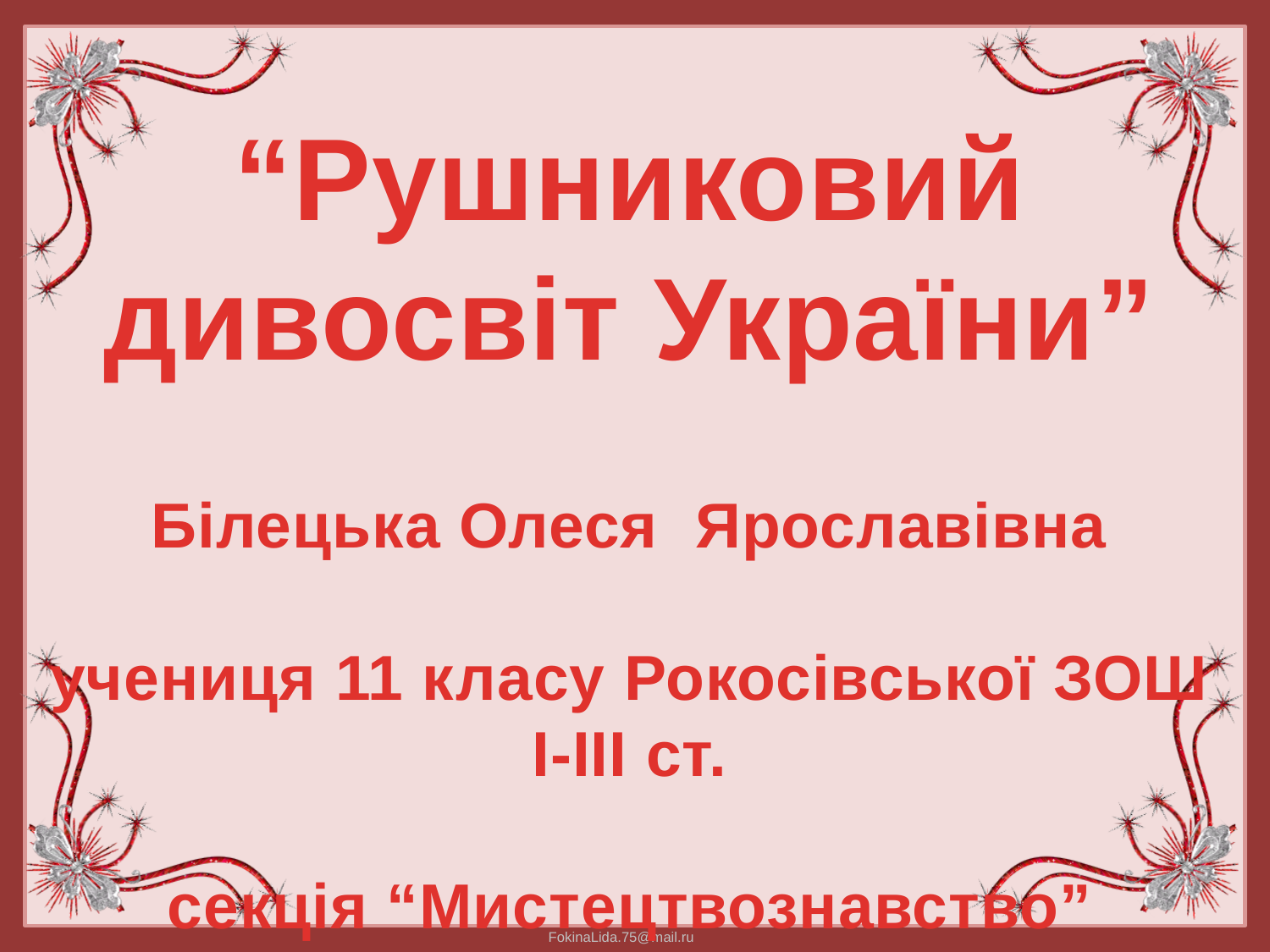

“Рушниковий дивосвіт України”
Білецька Олеся  Ярославівна
учениця 11 класу Рокосівської ЗОШ І-ІІІ ст.
секція “Мистецтвознавство”